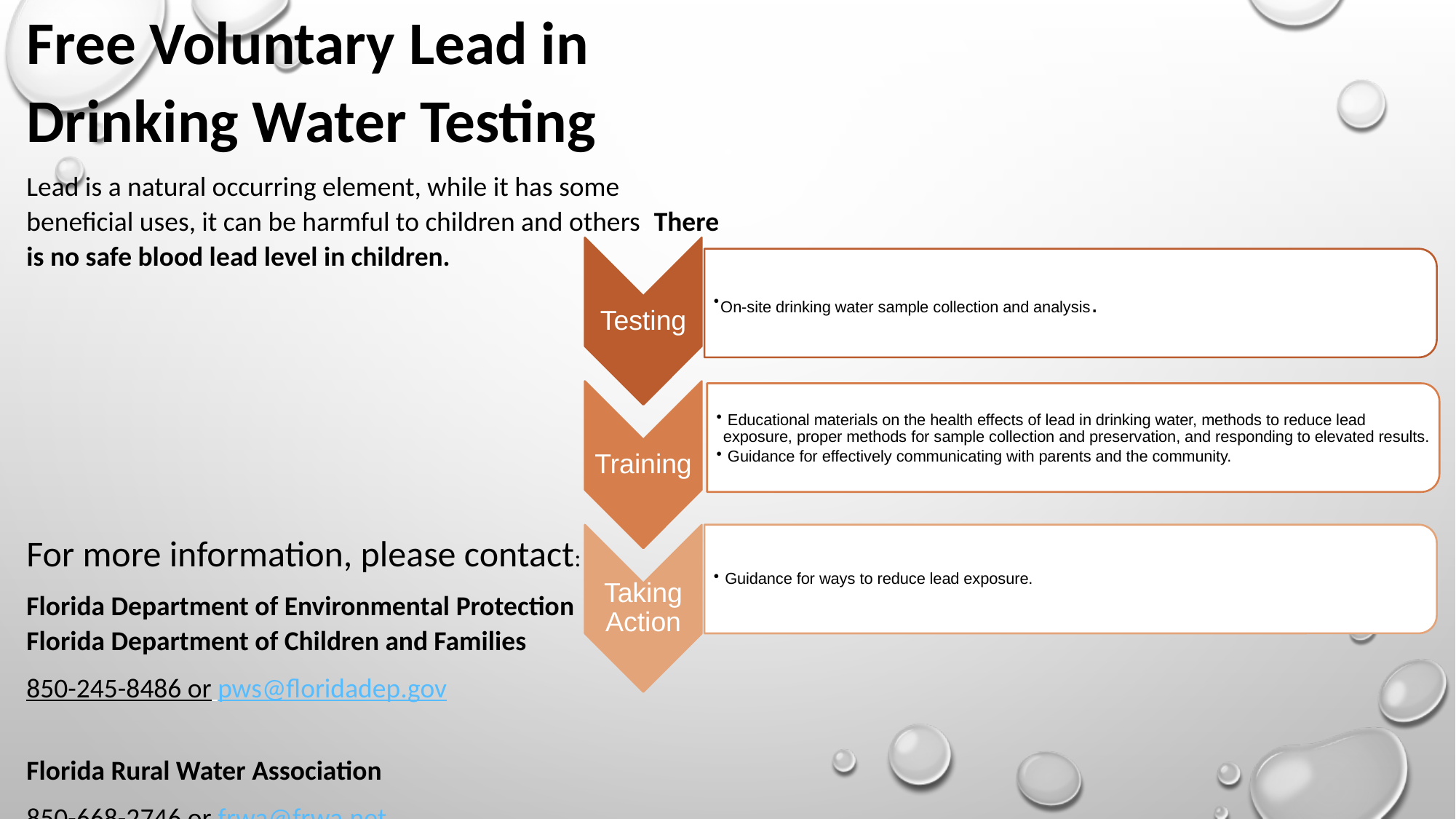

Free Voluntary Lead in Drinking Water Testing
Lead is a natural occurring element, while it has some beneficial uses, it can be harmful to children and others. There is no safe blood lead level in children.

Testing

On-site drinking water sample collection and analysis.

Training

 Educational materials on the health effects of lead in drinking water, methods to reduce lead exposure, proper methods for sample collection and preservation, and responding to elevated results.
 Guidance for effectively communicating with parents and the community.

 Guidance for ways to reduce lead exposure.

Taking Action
For more information, please contact:
Florida Department of Environmental Protection                     Florida Department of Children and Families
850-245-8486 or pws@floridadep.gov
Florida Rural Water Association
850-668-2746 or frwa@frwa.net